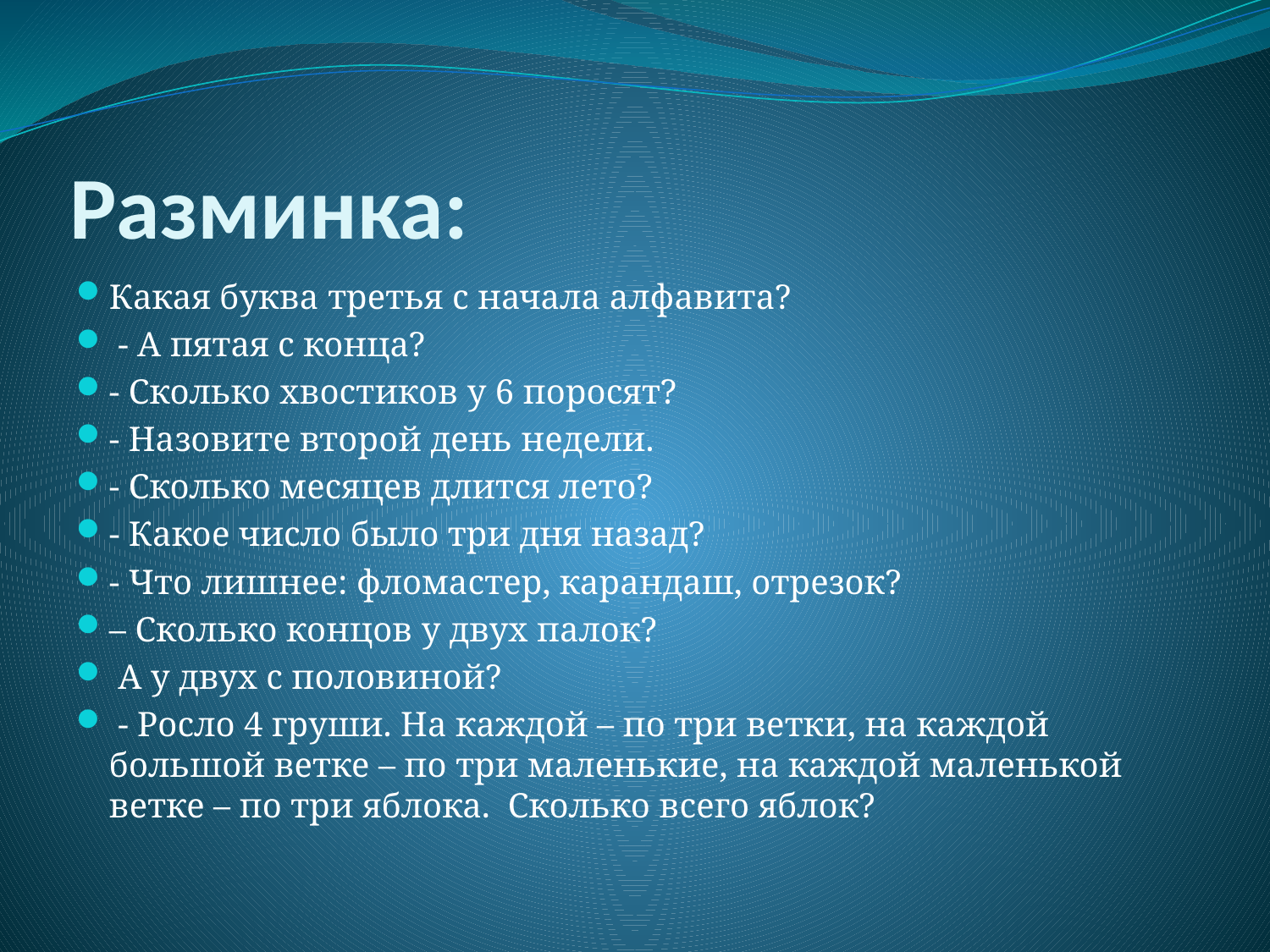

# Разминка:
Какая буква третья с начала алфавита?
 - А пятая с конца?
- Сколько хвостиков у 6 поросят?
- Назовите второй день недели.
- Сколько месяцев длится лето?
- Какое число было три дня назад?
- Что лишнее: фломастер, карандаш, отрезок?
– Сколько концов у двух палок?
 А у двух с половиной?
 - Росло 4 груши. На каждой – по три ветки, на каждой большой ветке – по три маленькие, на каждой маленькой ветке – по три яблока.  Сколько всего яблок?